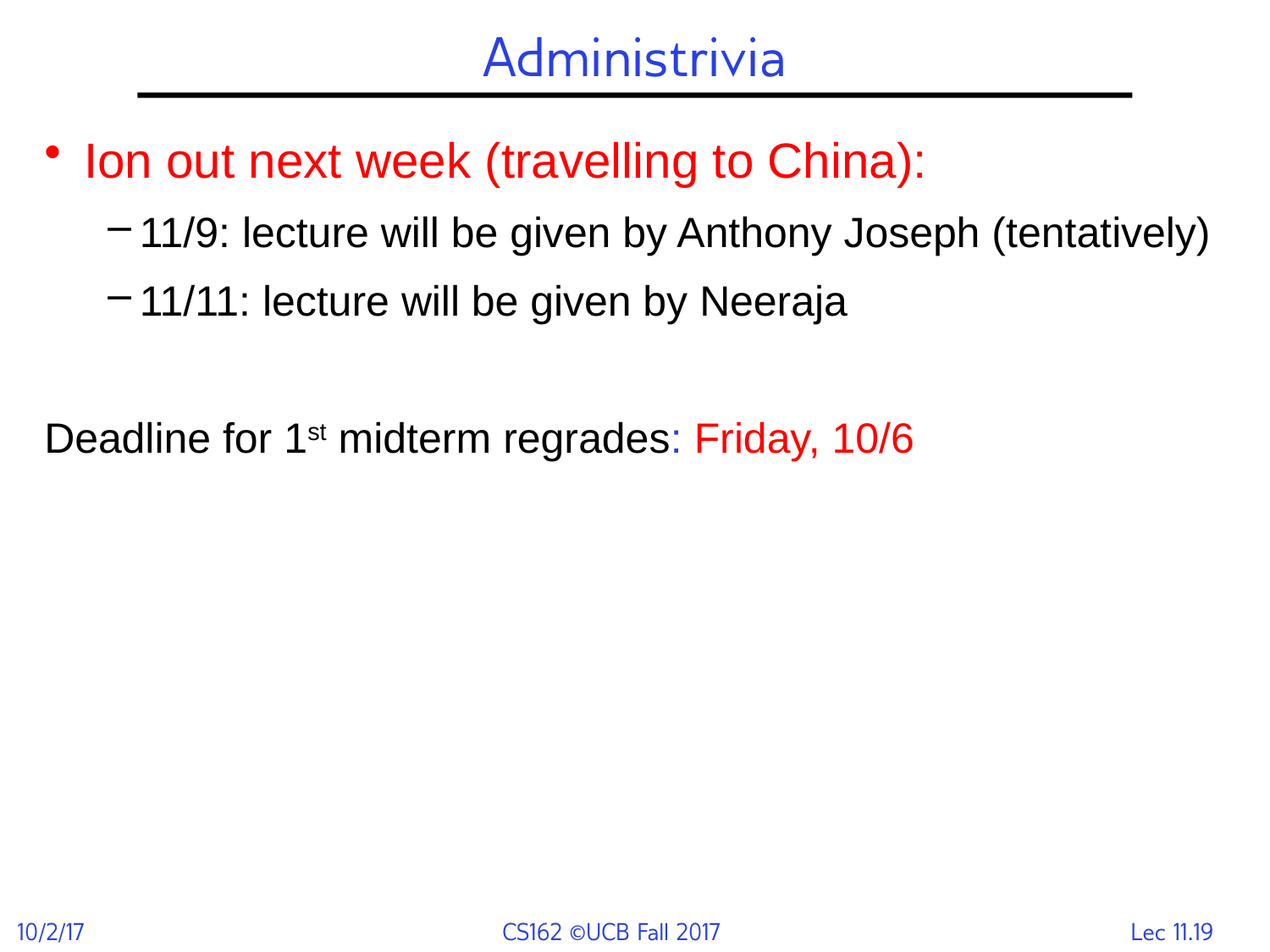

# Administrivia
Ion out next week (travelling to China):
11/9: lecture will be given by Anthony Joseph (tentatively)
11/11: lecture will be given by Neeraja

Deadline for 1st midterm regrades: Friday, 10/6